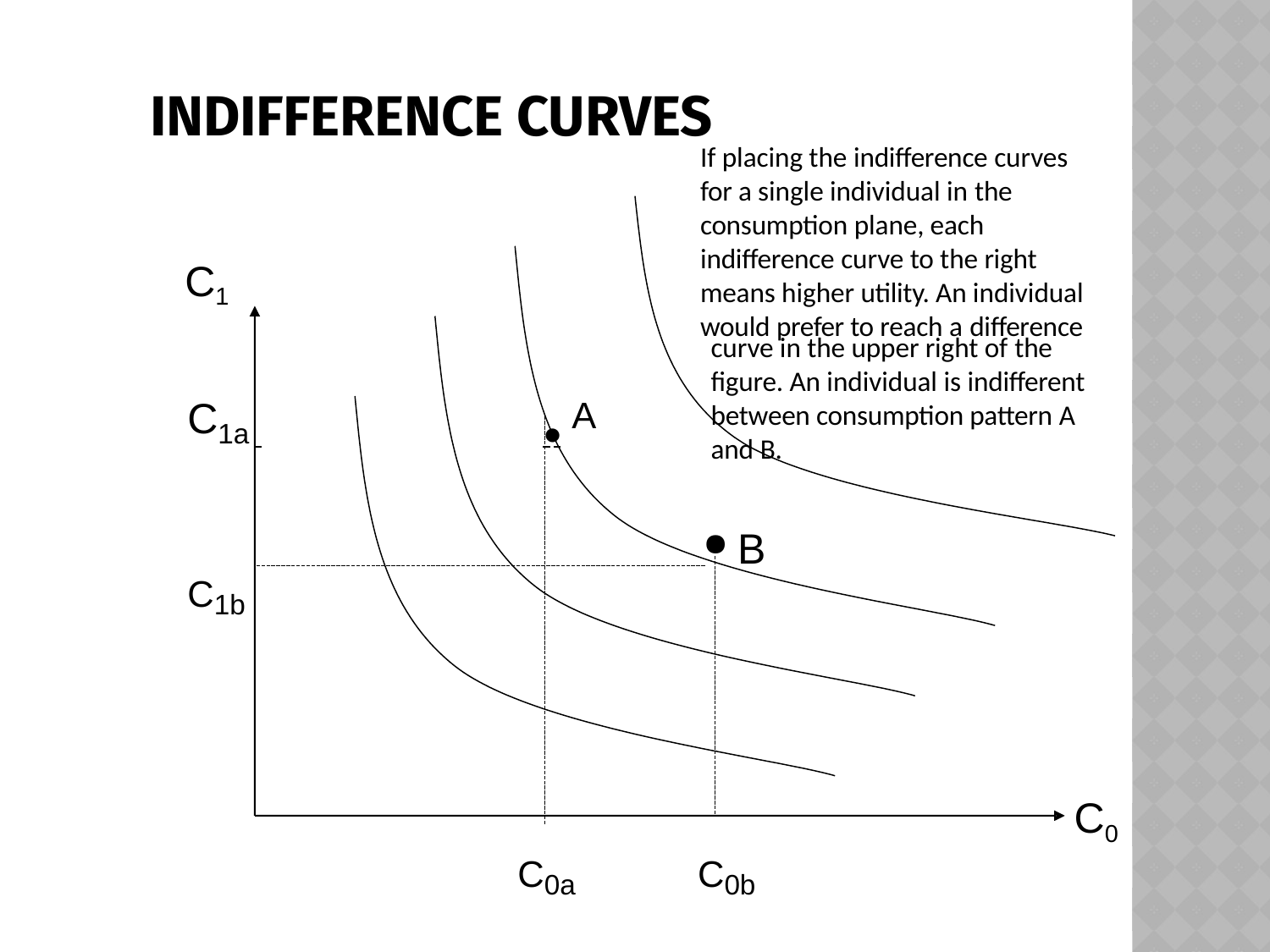

# Indifference curves
If placing the indifference curves  for a single individual in the  consumption plane, each  indifference curve to the right  means higher utility. An individual  would prefer to reach a difference

C1

curve in the upper right of the  figure. An individual is indifferent  between consumption pattern A  and B.
 	● A
C

1a

B
C1b

C0

C0a
C0b